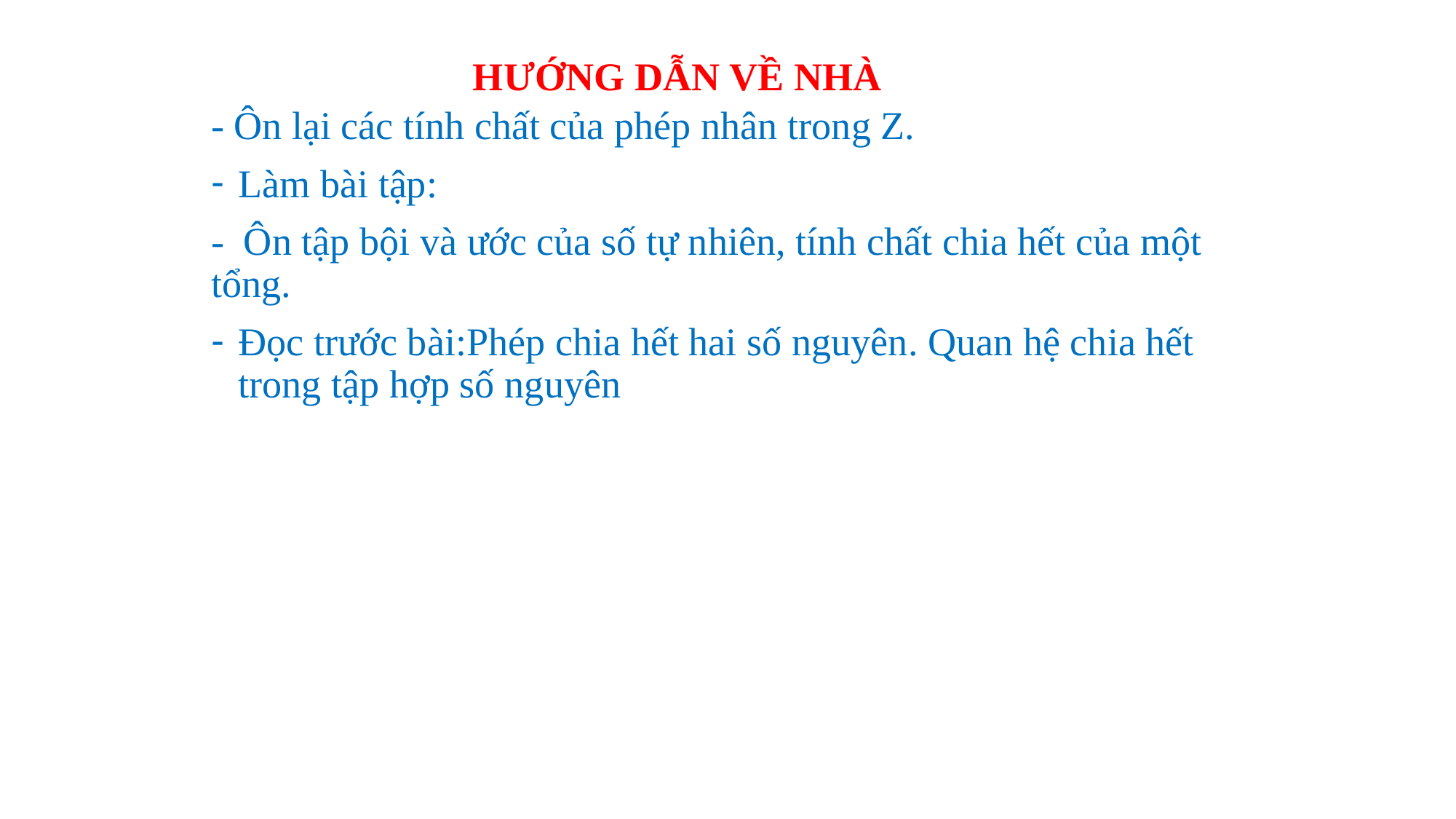

HƯỚNG DẪN VỀ NHÀ
- Ôn lại các tính chất của phép nhân trong Z.
Làm bài tập:
-  Ôn tập bội và ước của số tự nhiên, tính chất chia hết của một tổng.
Đọc trước bài:Phép chia hết hai số nguyên. Quan hệ chia hết trong tập hợp số nguyên